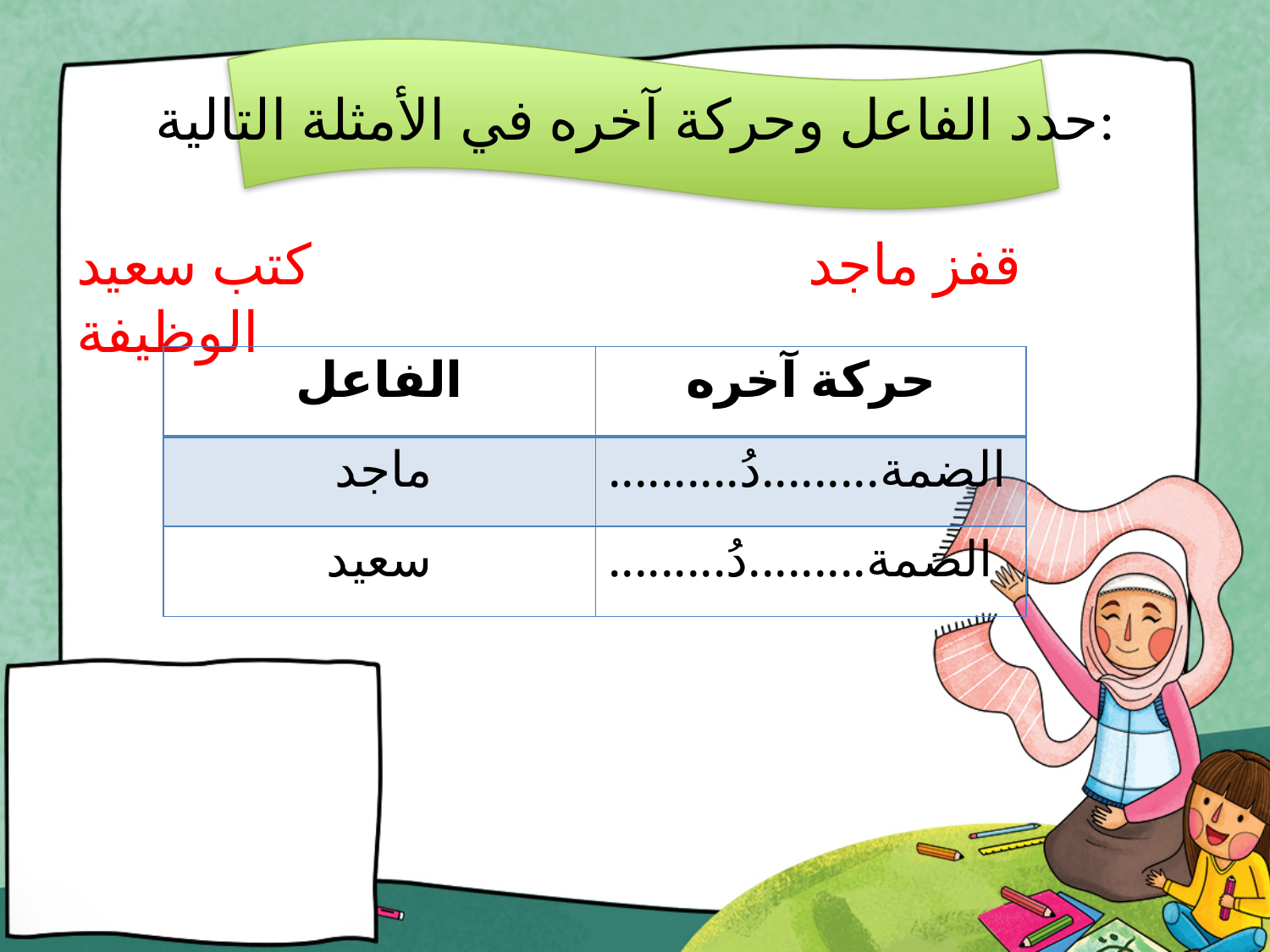

# حدد الفاعل وحركة آخره في الأمثلة التالية:

قفز ماجد                                  كتب سعيد الوظيفة
| الفاعل | حركة آخره |
| --- | --- |
| ماجد | الضمة.........دُ.......... |
| سعيد | الضمة.........دُ......... |